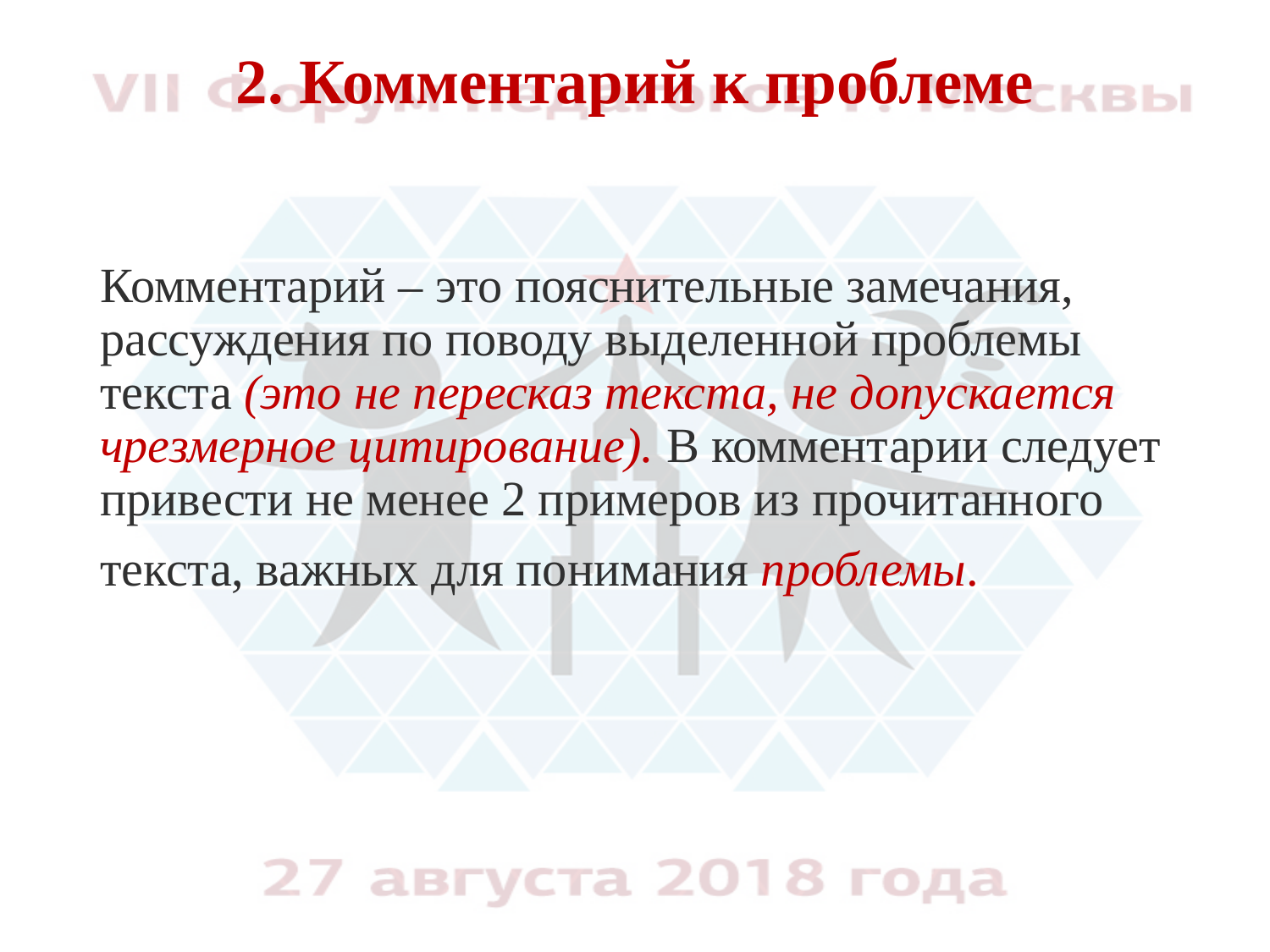

# 2. Комментарий к проблеме
Комментарий – это пояснительные замечания, рассуждения по поводу выделенной проблемы текста (это не пересказ текста, не допускается чрезмерное цитирование). В комментарии следует привести не менее 2 примеров из прочитанного
текста, важных для понимания проблемы.